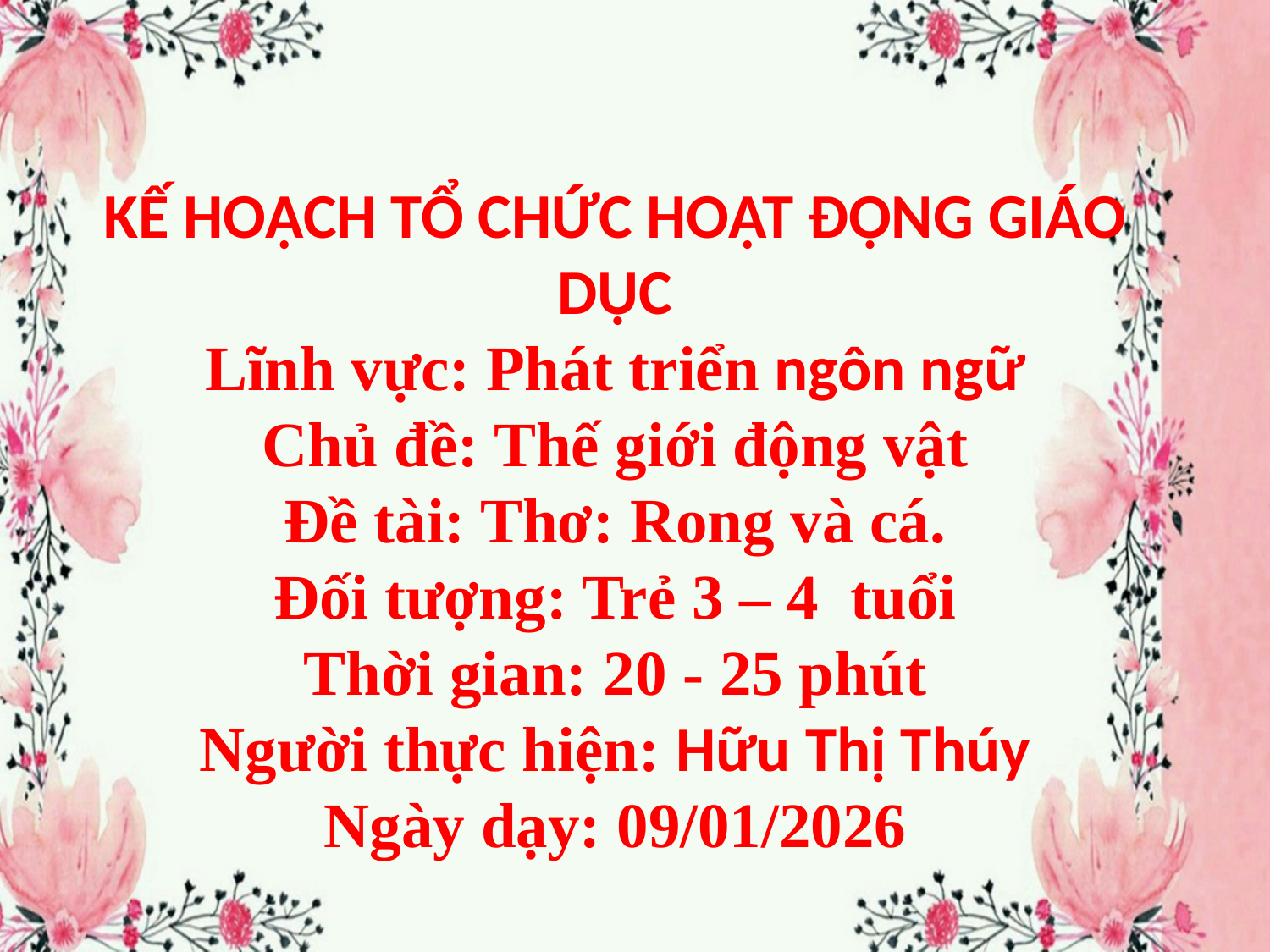

KẾ HOẠCH TỔ CHỨC HOẠT ĐỘNG GIÁO DỤC
Lĩnh vực: Phát triển ngôn ngữ
Chủ đề: Thế giới động vật
Đề tài: Thơ: Rong và cá.
Đối tượng: Trẻ 3 – 4  tuổi
Thời gian: 20 - 25 phút
Người thực hiện: Hữu Thị Thúy
Ngày dạy: 09/01/2026